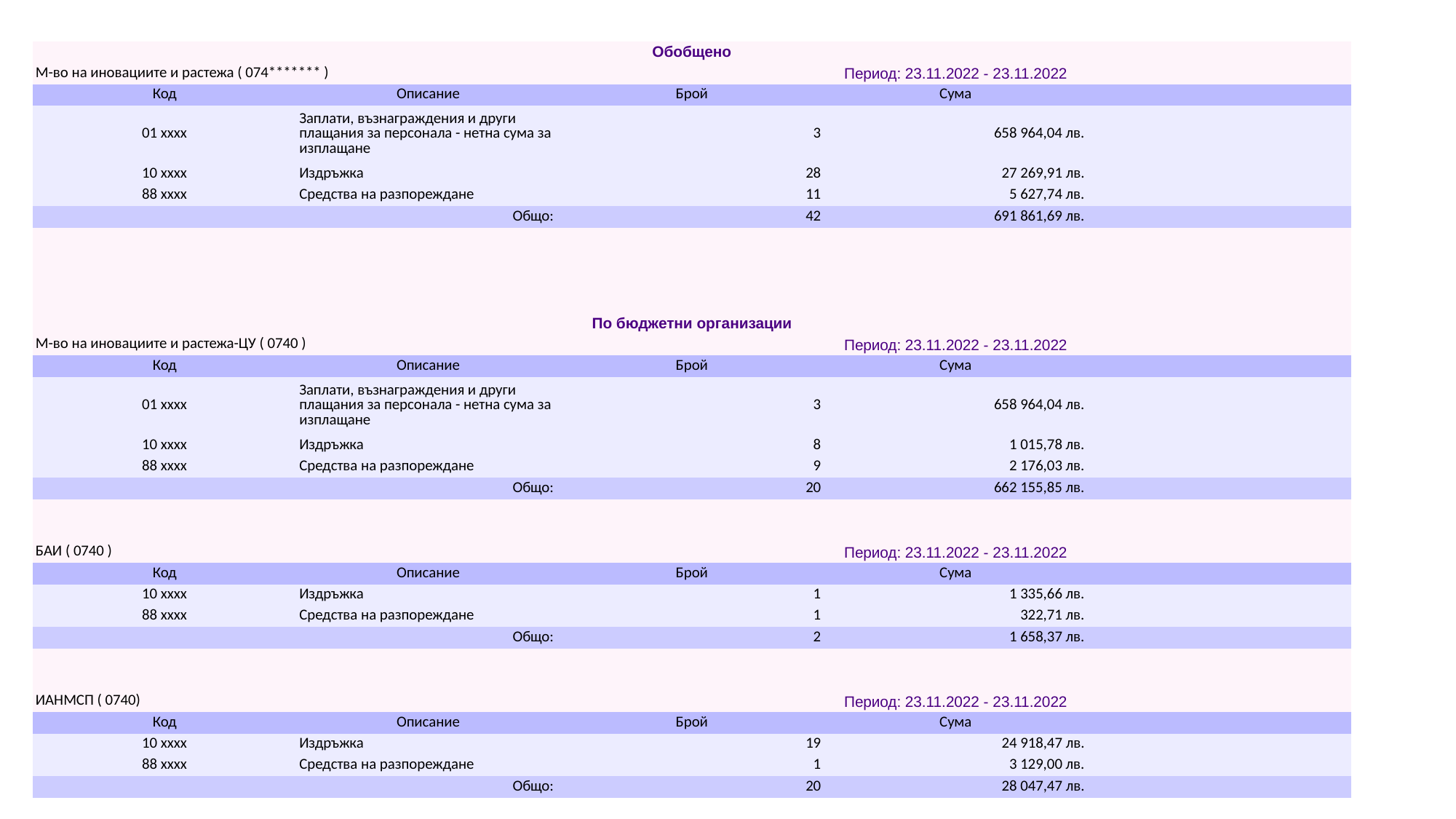

| Обобщено |  |  |  |  |
| --- | --- | --- | --- | --- |
| М-во на иновациите и растежа ( 074\*\*\*\*\*\*\* ) |  | Период: 23.11.2022 - 23.11.2022 |  |  |
| Код | Описание | Брой | Сума |  |
| 01 xxxx | Заплати, възнаграждения и други плащания за персонала - нетна сума за изплащане | 3 | 658 964,04 лв. |  |
| 10 xxxx | Издръжка | 28 | 27 269,91 лв. |  |
| 88 xxxx | Средства на разпореждане | 11 | 5 627,74 лв. |  |
| Общо: |  | 42 | 691 861,69 лв. |  |
|  |  |  |  |  |
|  |  |  |  |  |
|  |  |  |  |  |
|  |  |  |  |  |
| По бюджетни организации |  |  |  |  |
| М-во на иновациите и растежа-ЦУ ( 0740 ) |  | Период: 23.11.2022 - 23.11.2022 |  |  |
| Код | Описание | Брой | Сума |  |
| 01 xxxx | Заплати, възнаграждения и други плащания за персонала - нетна сума за изплащане | 3 | 658 964,04 лв. |  |
| 10 xxxx | Издръжка | 8 | 1 015,78 лв. |  |
| 88 xxxx | Средства на разпореждане | 9 | 2 176,03 лв. |  |
| Общо: |  | 20 | 662 155,85 лв. |  |
|  |  |  |  |  |
|  |  |  |  |  |
| БАИ ( 0740 ) |  | Период: 23.11.2022 - 23.11.2022 |  |  |
| Код | Описание | Брой | Сума |  |
| 10 xxxx | Издръжка | 1 | 1 335,66 лв. |  |
| 88 xxxx | Средства на разпореждане | 1 | 322,71 лв. |  |
| Общо: |  | 2 | 1 658,37 лв. |  |
|  |  |  |  |  |
|  |  |  |  |  |
| ИАНМСП ( 0740) |  | Период: 23.11.2022 - 23.11.2022 |  |  |
| Код | Описание | Брой | Сума |  |
| 10 xxxx | Издръжка | 19 | 24 918,47 лв. |  |
| 88 xxxx | Средства на разпореждане | 1 | 3 129,00 лв. |  |
| Общо: |  | 20 | 28 047,47 лв. |  |
#